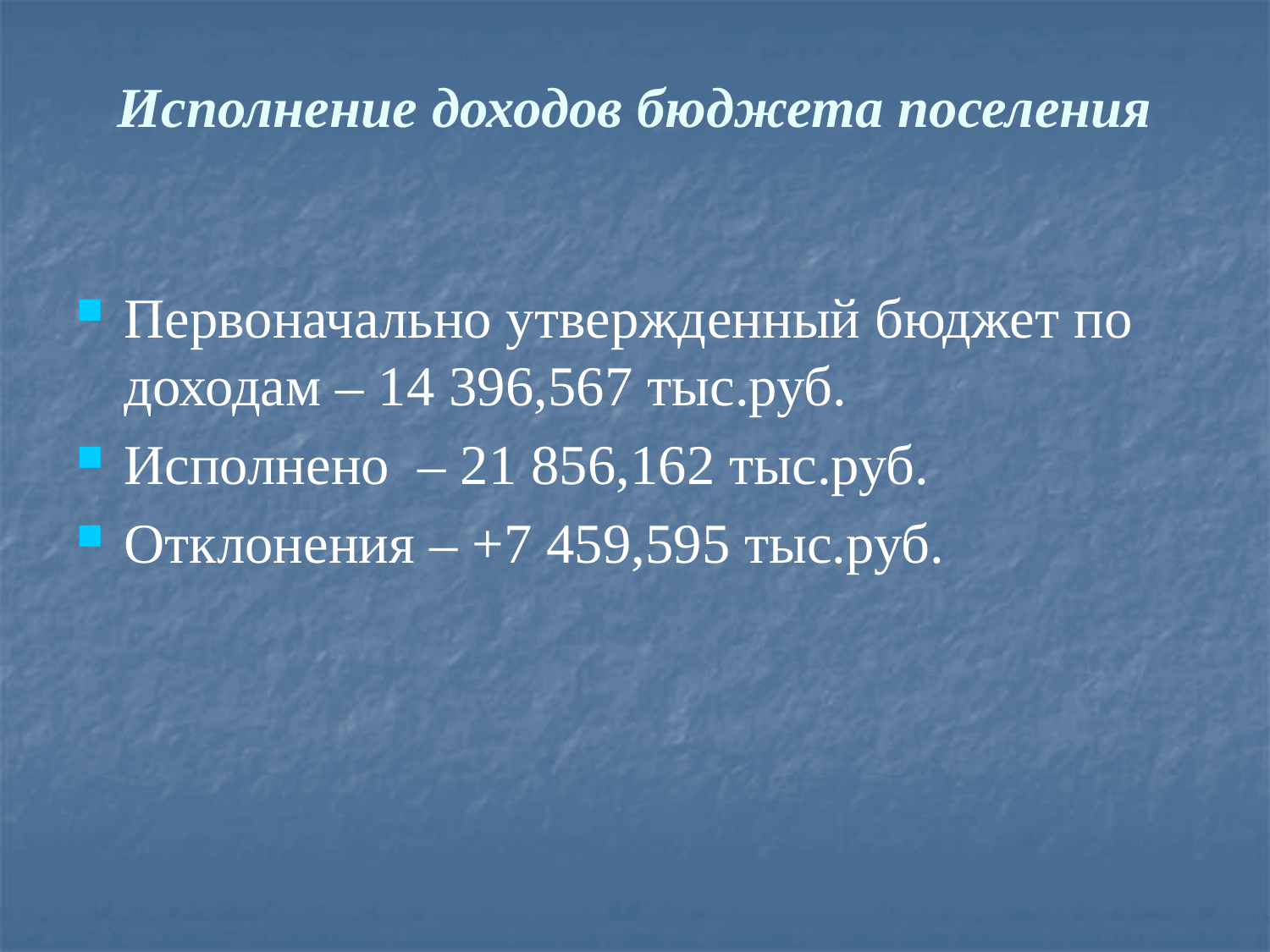

# Исполнение доходов бюджета поселения
Первоначально утвержденный бюджет по доходам – 14 396,567 тыс.руб.
Исполнено  – 21 856,162 тыс.руб.
Отклонения – +7 459,595 тыс.руб.